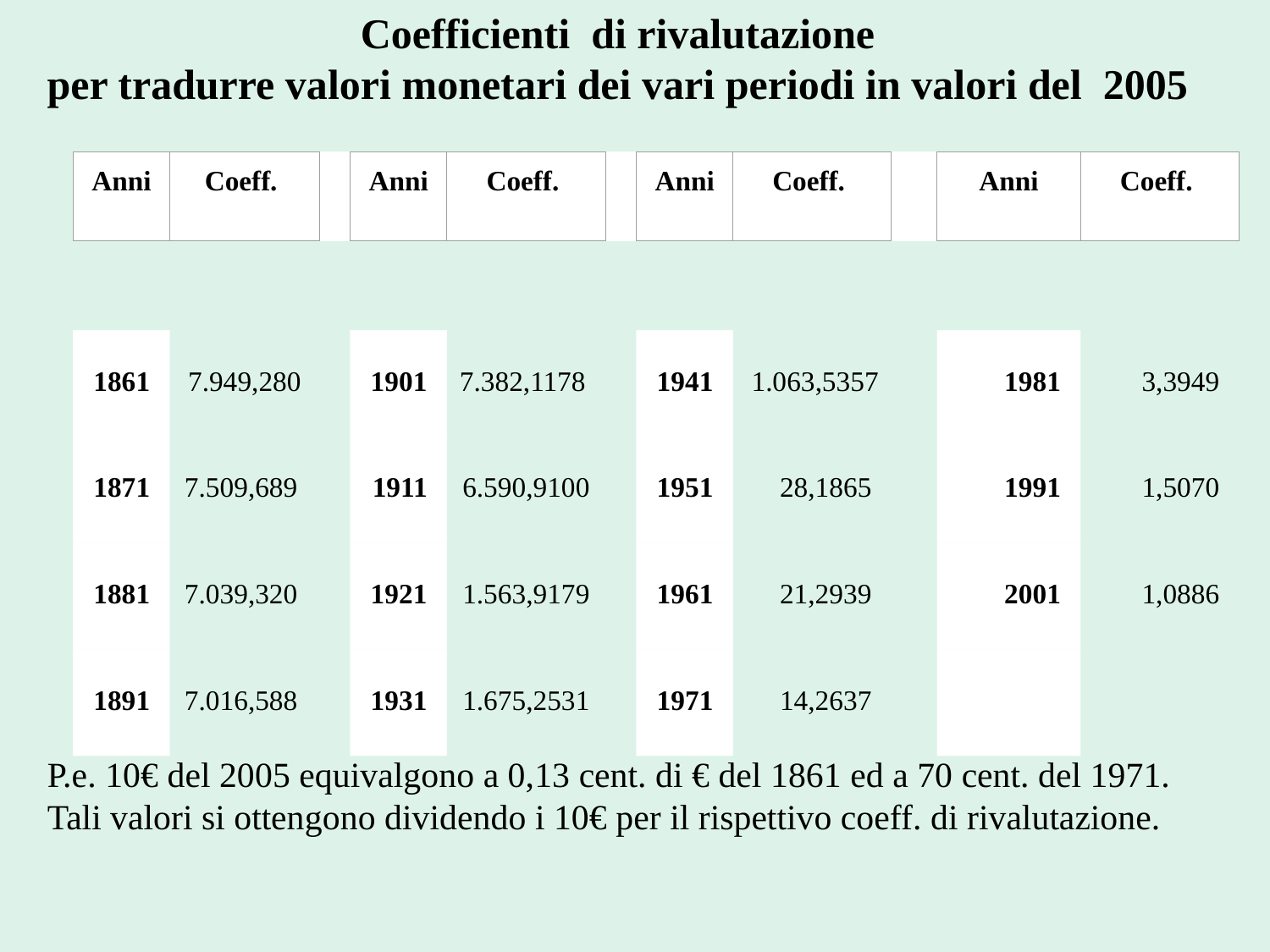

Coefficienti  di rivalutazione
per tradurre valori monetari dei vari periodi in valori del  2005

Anni

Coeff.

Anni

Coeff.

Anni

Coeff.

Anni

Coeff.

       1861

         7.949,280

       1901

           7.382,1178

       1941

            1.063,5357

       1981

                  3,3949

       1871

         7.509,689

       1911

           6.590,9100

       1951

                28,1865

       1991

                  1,5070

       1881

         7.039,320

       1921

           1.563,9179

       1961

                21,2939

       2001

                  1,0886

       1891

         7.016,588

       1931

           1.675,2531

       1971

                14,2637

P.e. 10€ del 2005 equivalgono a 0,13 cent. di € del 1861 ed a 70 cent. del 1971.
Tali valori si ottengono dividendo i 10€ per il rispettivo coeff. di rivalutazione.